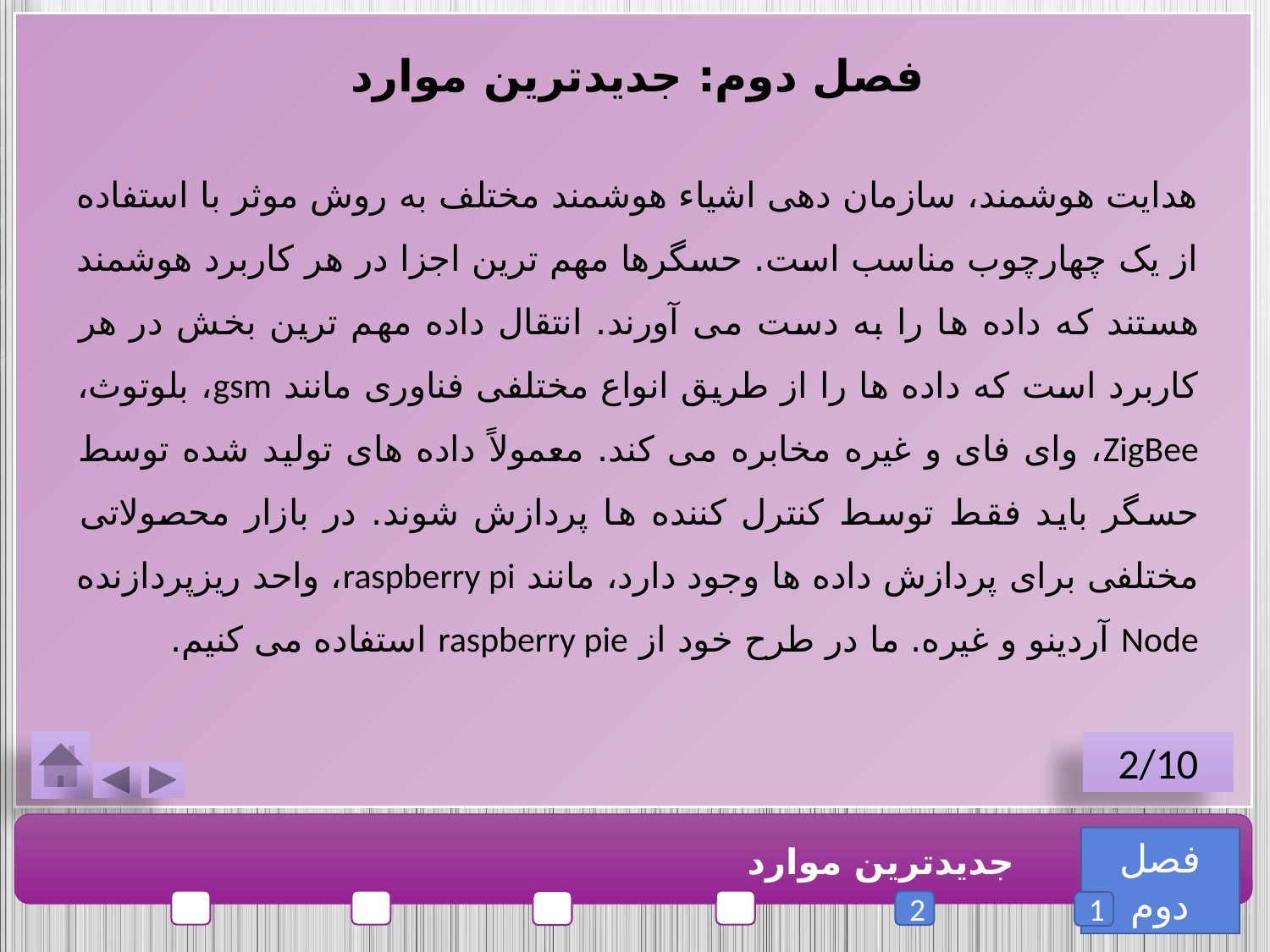

فصل دوم: جدیدترین موارد

هدایت هوشمند، سازمان دهی اشیاء هوشمند مختلف به روش موثر با استفاده از یک چهارچوب مناسب است. حسگرها مهم ترین اجزا در هر کاربرد هوشمند هستند که داده ها را به دست می آورند. انتقال داده مهم ترین بخش در هر کاربرد است که داده ها را از طریق انواع مختلفی فناوری مانند gsm، بلوتوث، ZigBee، وای فای و غیره مخابره می کند. معمولاً داده های تولید شده توسط حسگر باید فقط توسط کنترل کننده ها پردازش شوند. در بازار محصولاتی مختلفی برای پردازش داده ها وجود دارد، مانند raspberry pi، واحد ریزپردازنده Node آردینو و غیره. ما در طرح خود از raspberry pie استفاده می کنیم.

2/10

فصل دوم
جدیدترین موارد

2
1